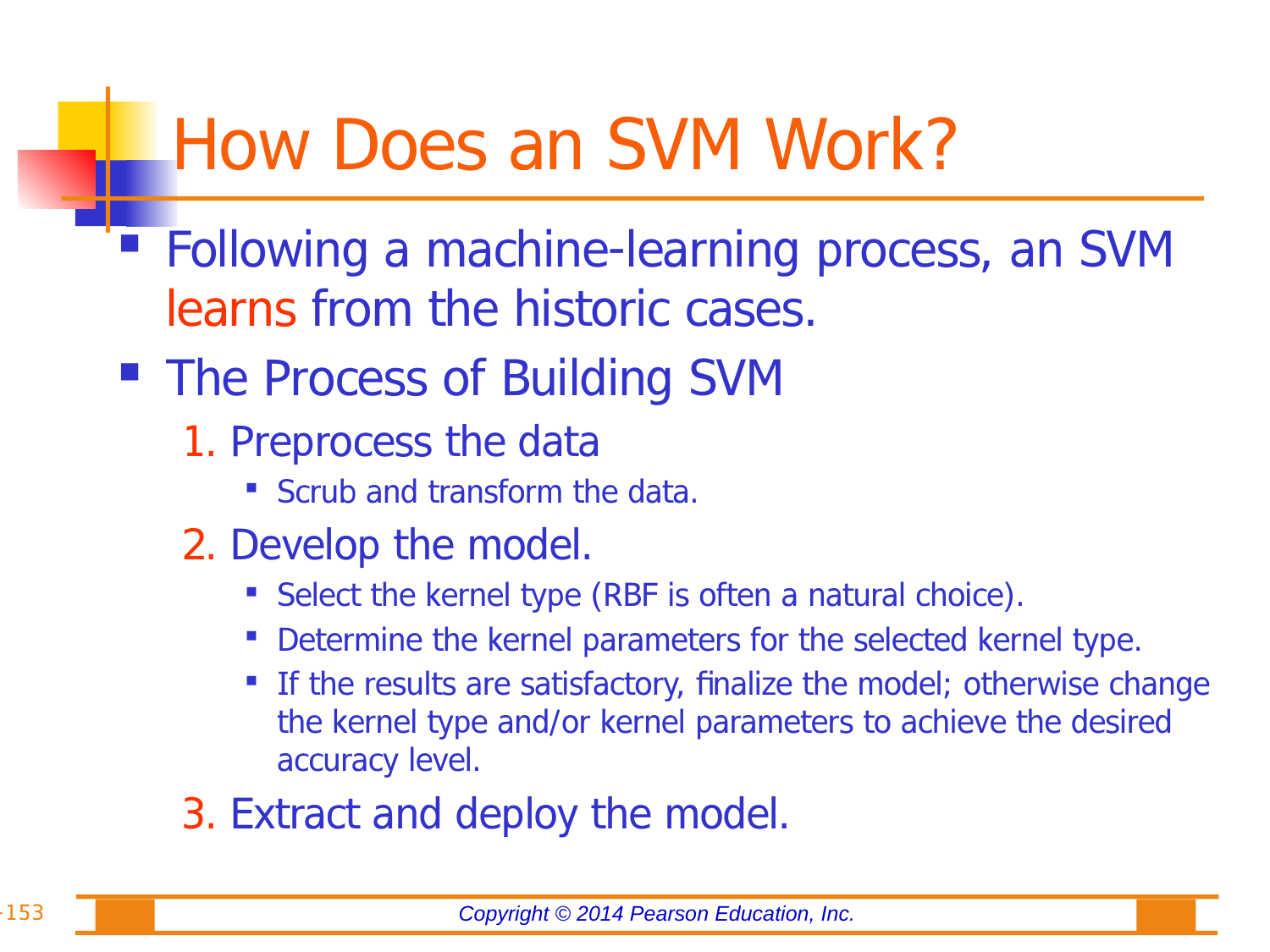

# How Does an SVM Work?
Following a machine-learning process, an SVM learns from the historic cases.
The Process of Building SVM
1. Preprocess the data
Scrub and transform the data.
2. Develop the model.
Select the kernel type (RBF is often a natural choice).
Determine the kernel parameters for the selected kernel type.
If the results are satisfactory, finalize the model; otherwise change the kernel type and/or kernel parameters to achieve the desired accuracy level.
3. Extract and deploy the model.